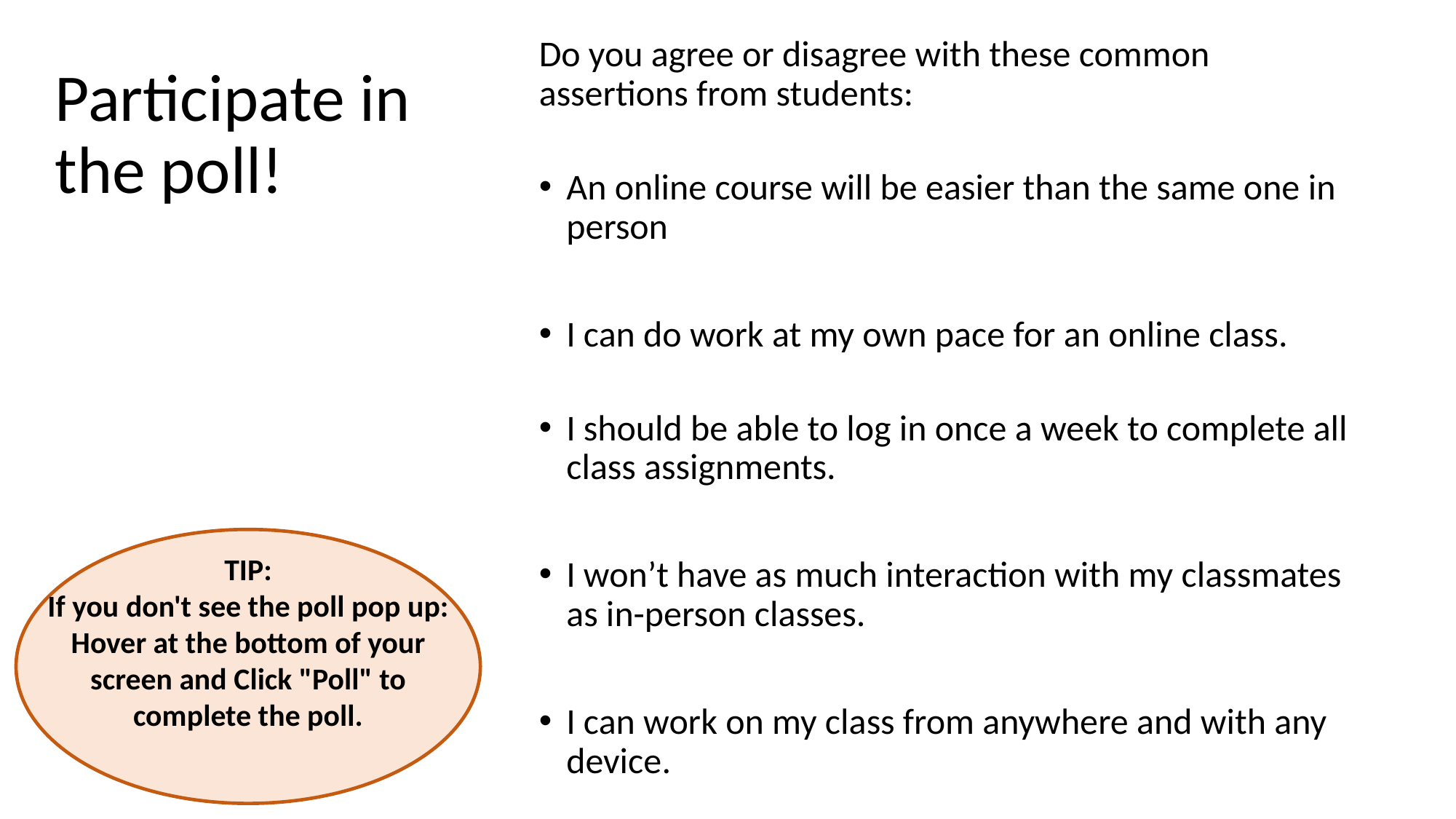

# Participate in the poll! perceptions of online learning:  POLL
Do you agree or disagree with these common assertions from students:

An online course will be easier than the same one in person

I can do work at my own pace for an online class.

I should be able to log in once a week to complete all class assignments.

I won’t have as much interaction with my classmates as in-person classes.

I can work on my class from anywhere and with any device.

TIP:
If you don't see the poll pop up:
Hover at the bottom of your screen and Click "Poll" to complete the poll.